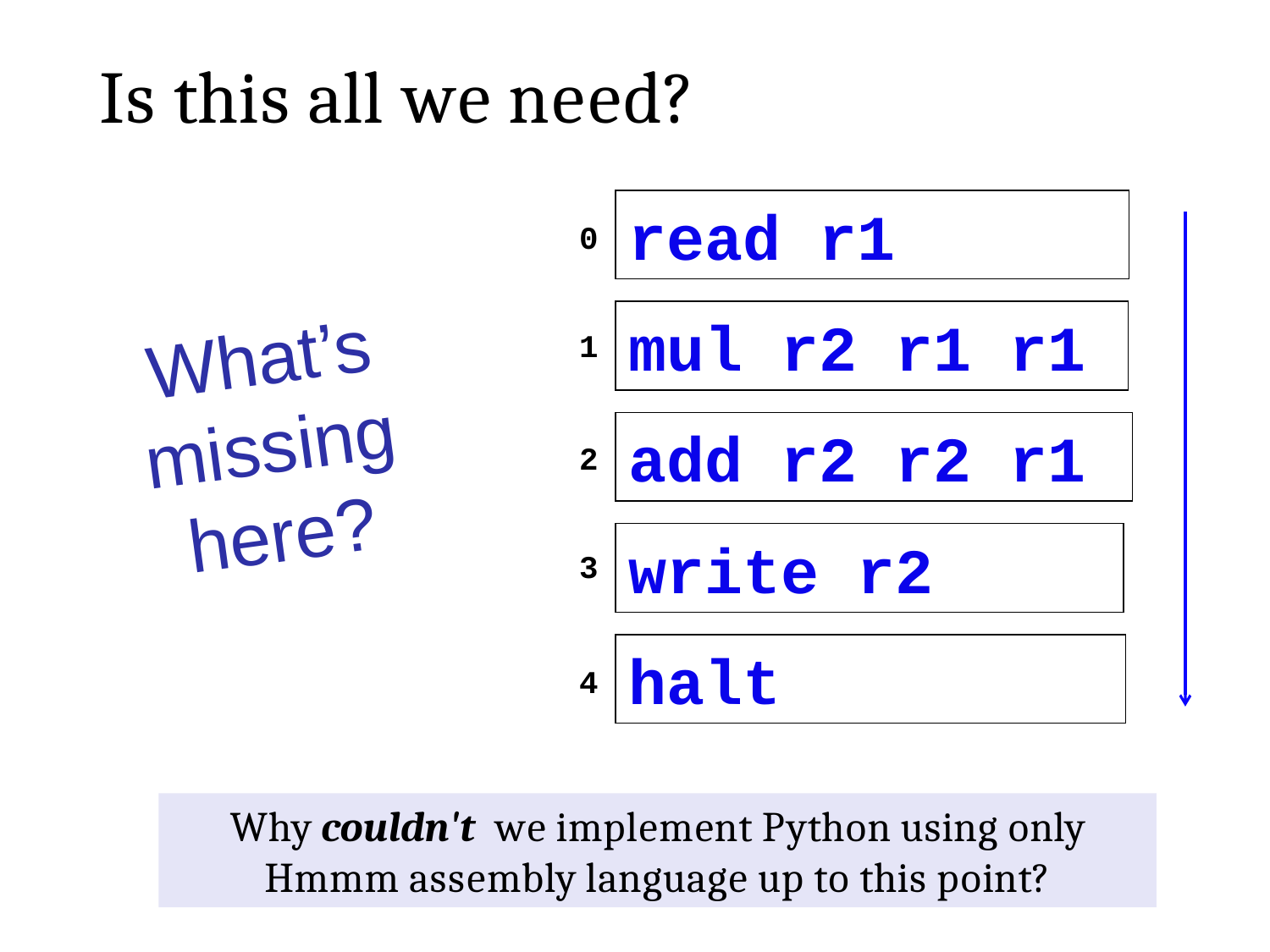

Is this all we need?

read r1
0
mul r2 r1 r1
What’s missing here?
1
add r2 r2 r1
2
write r2
3
halt
4
Why couldn't  we implement Python using only Hmmm assembly language up to this point?